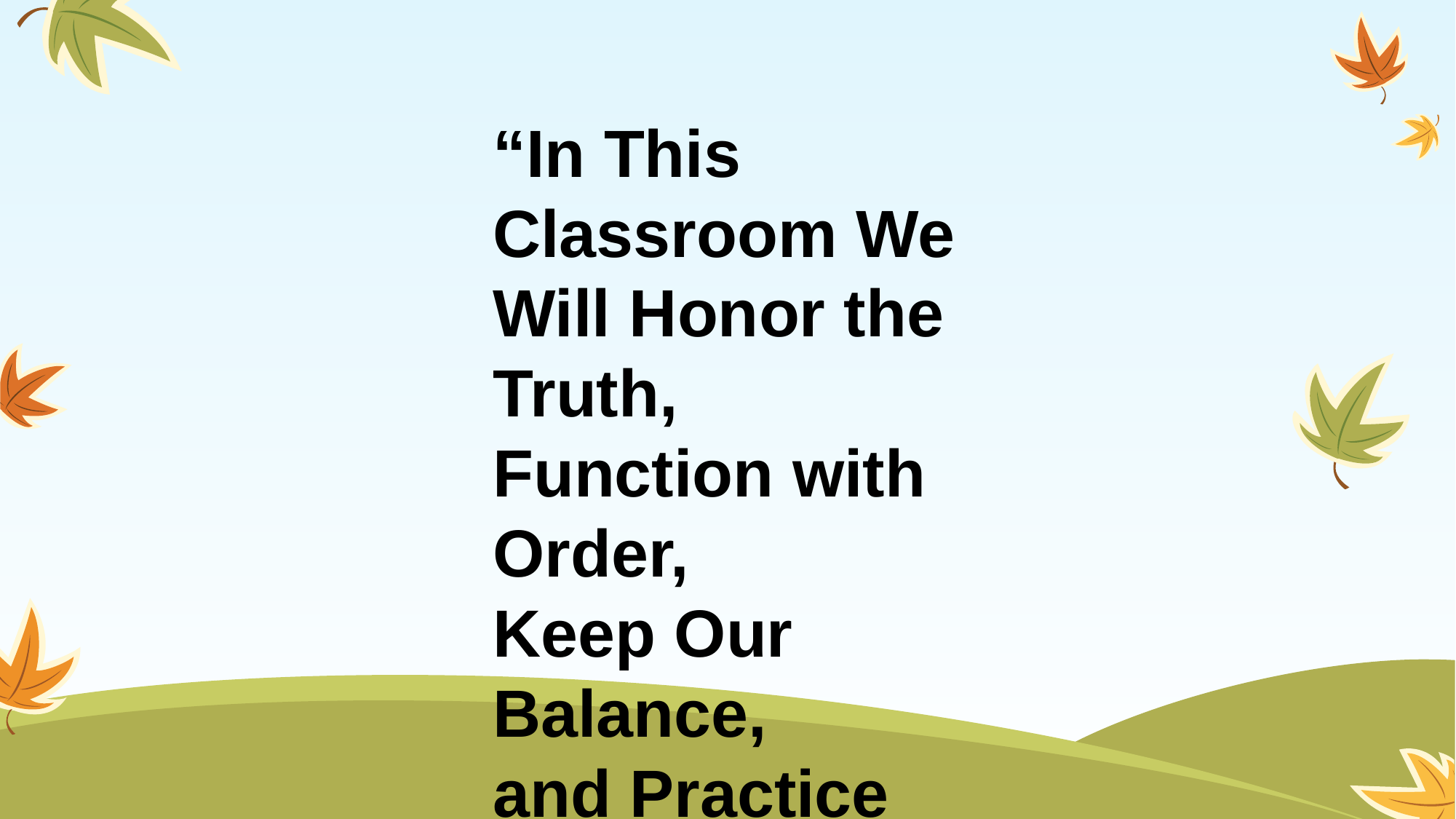

“In This Classroom We Will Honor the Truth,
Function with Order,
Keep Our Balance,
and Practice Reciprocity.”